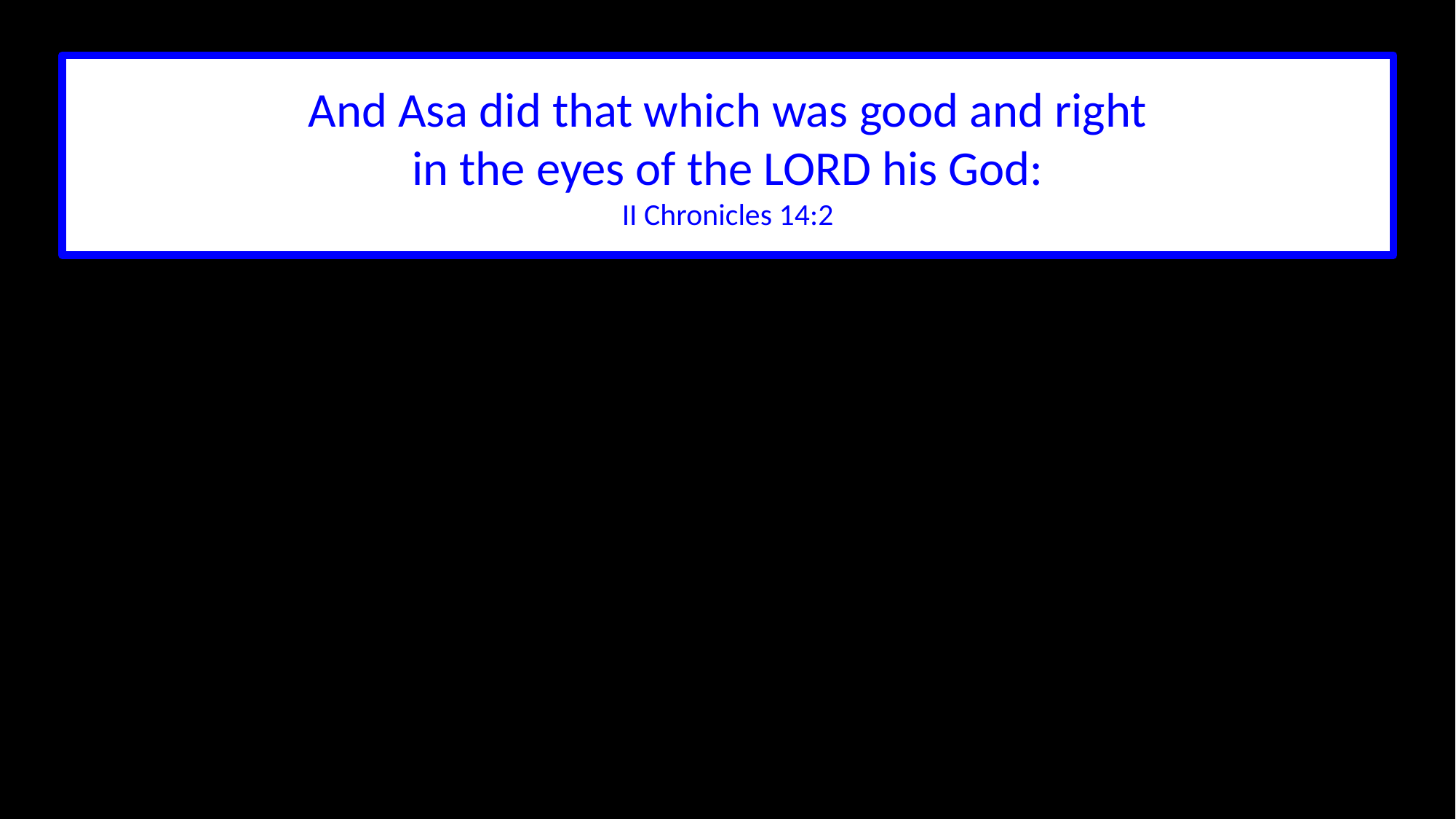

And Asa did that which was good and right
in the eyes of the LORD his God:
II Chronicles 14:2